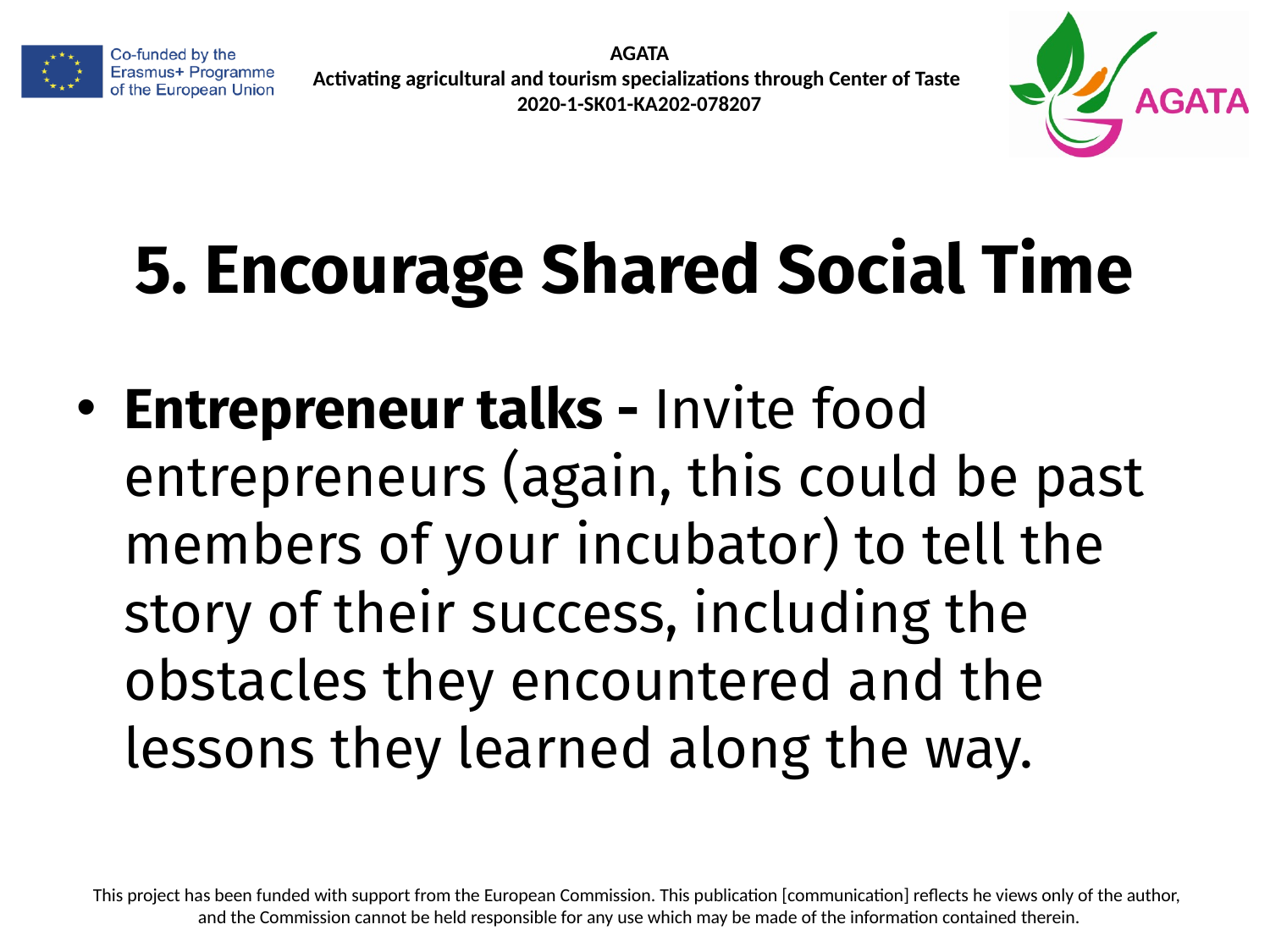

# 5. Encourage Shared Social Time
Entrepreneur talks - Invite food entrepreneurs (again, this could be past members of your incubator) to tell the story of their success, including the obstacles they encountered and the lessons they learned along the way.